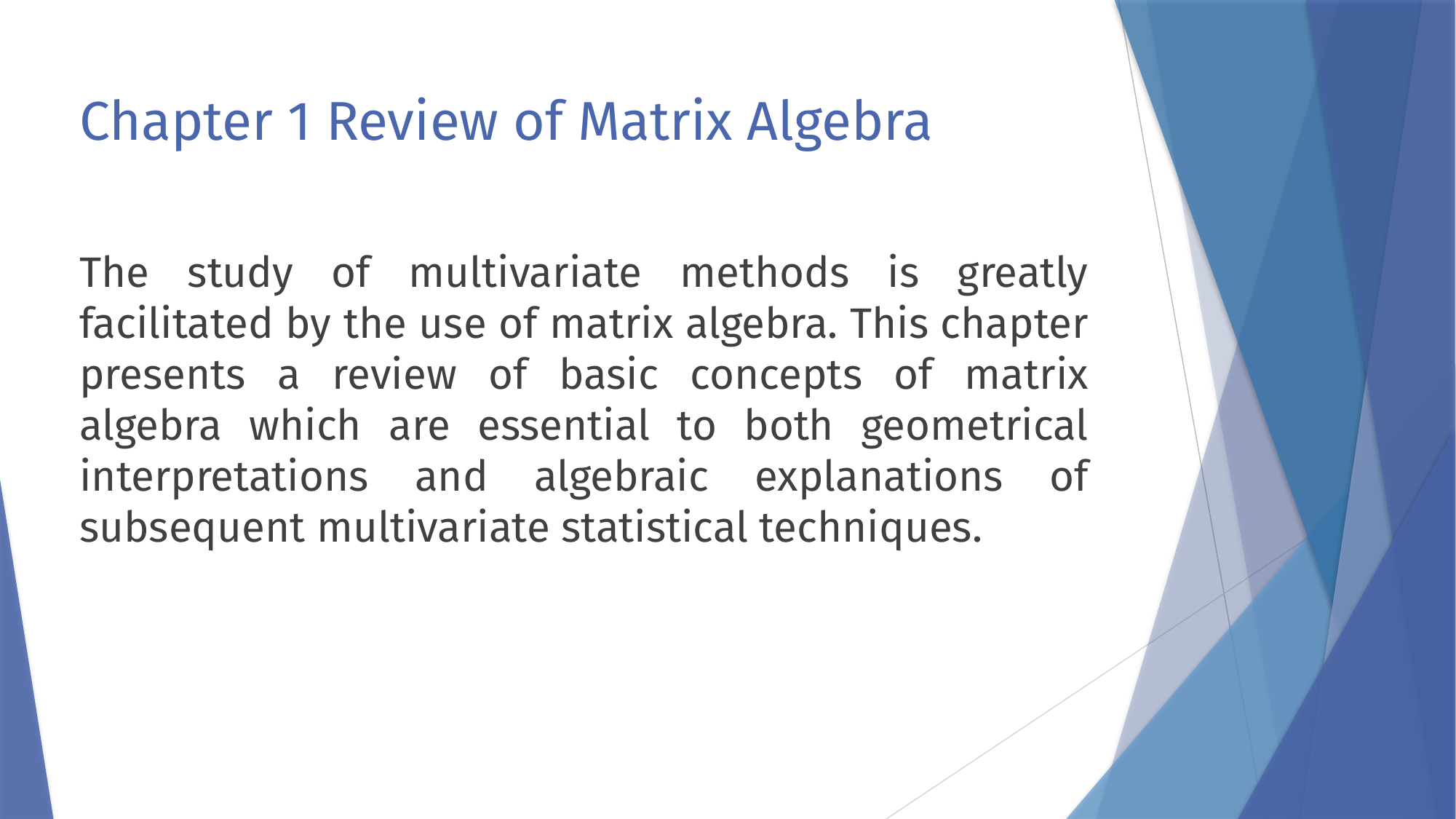

# Chapter 1 Review of Matrix Algebra
The study of multivariate methods is greatly facilitated by the use of matrix algebra. This chapter presents a review of basic concepts of matrix algebra which are essential to both geometrical interpretations and algebraic explanations of subsequent multivariate statistical techniques.